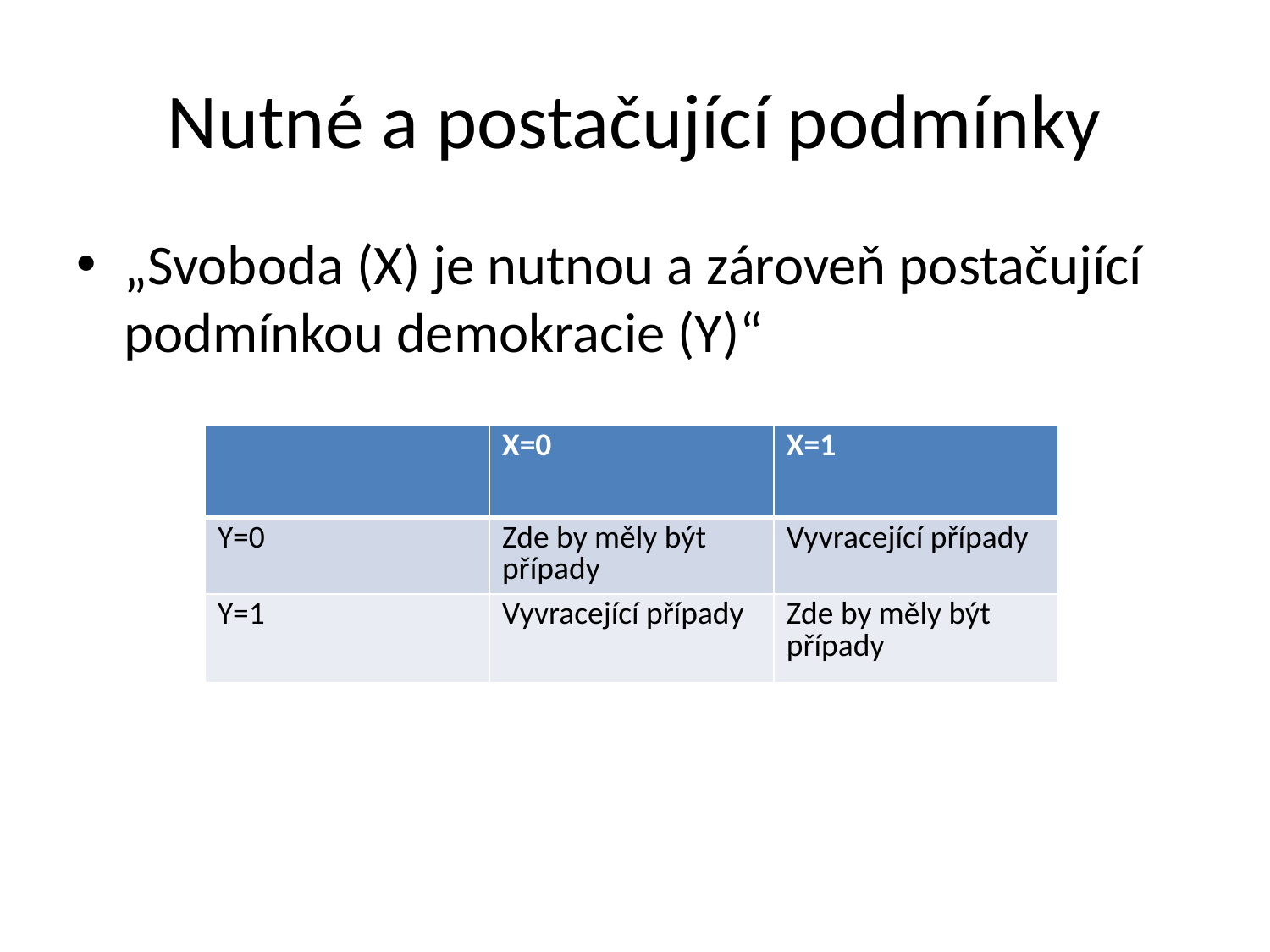

# Nutné a postačující podmínky
„Svoboda (X) je nutnou a zároveň postačující podmínkou demokracie (Y)“

|  | X=0 | X=1 |
| --- | --- | --- |
| Y=0 | Zde by měly být případy | Vyvracející případy |
| Y=1 | Vyvracející případy | Zde by měly být případy |